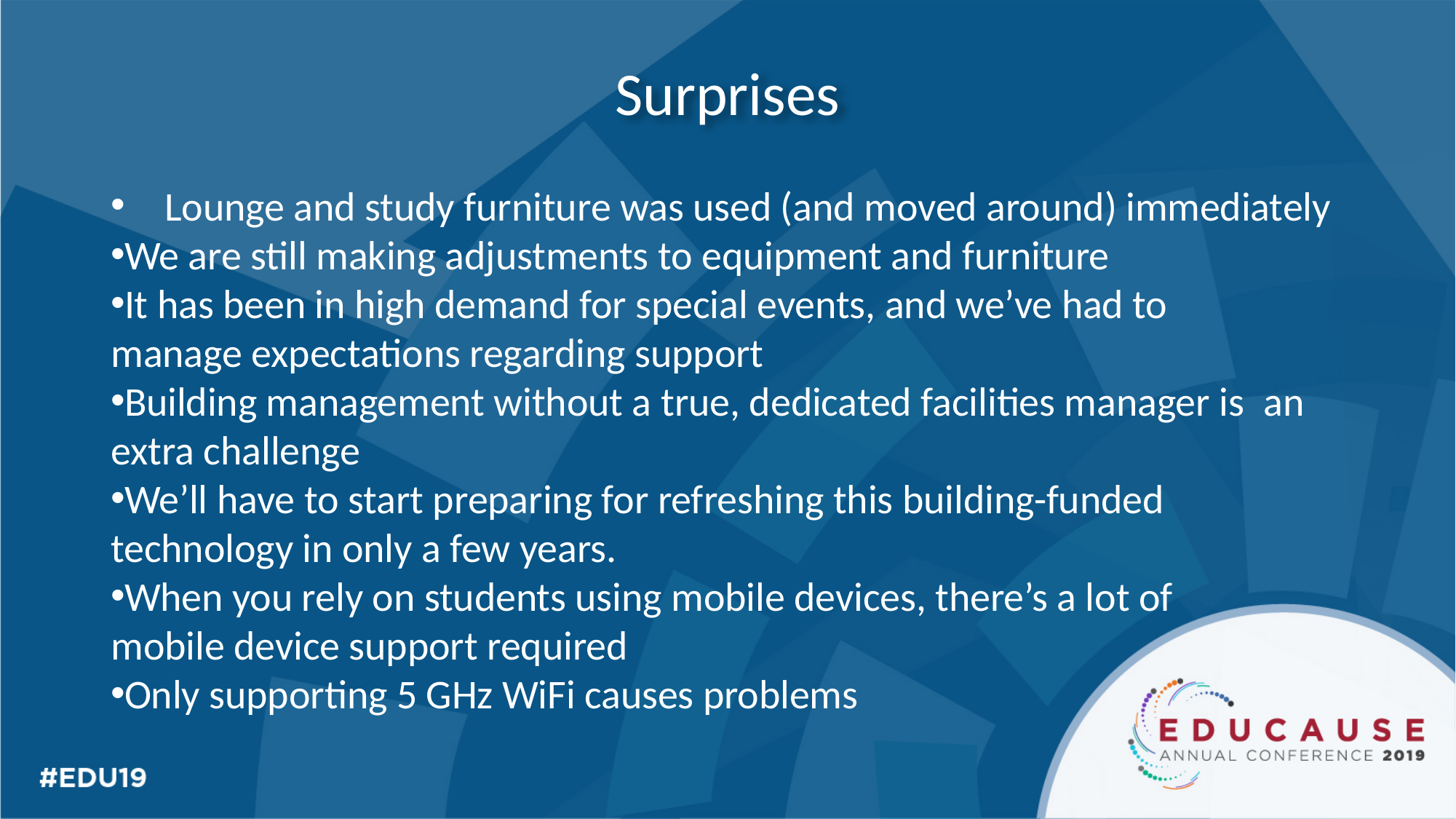

# Surprises
Lounge and study furniture was used (and moved around) immediately
We are still making adjustments to equipment and furniture
It has been in high demand for special events, and we’ve had to 	manage expectations regarding support
Building management without a true, dedicated facilities manager is 	an extra challenge
We’ll have to start preparing for refreshing this building-funded 	technology in only a few years.
When you rely on students using mobile devices, there’s a lot of 	mobile device support required
Only supporting 5 GHz WiFi causes problems